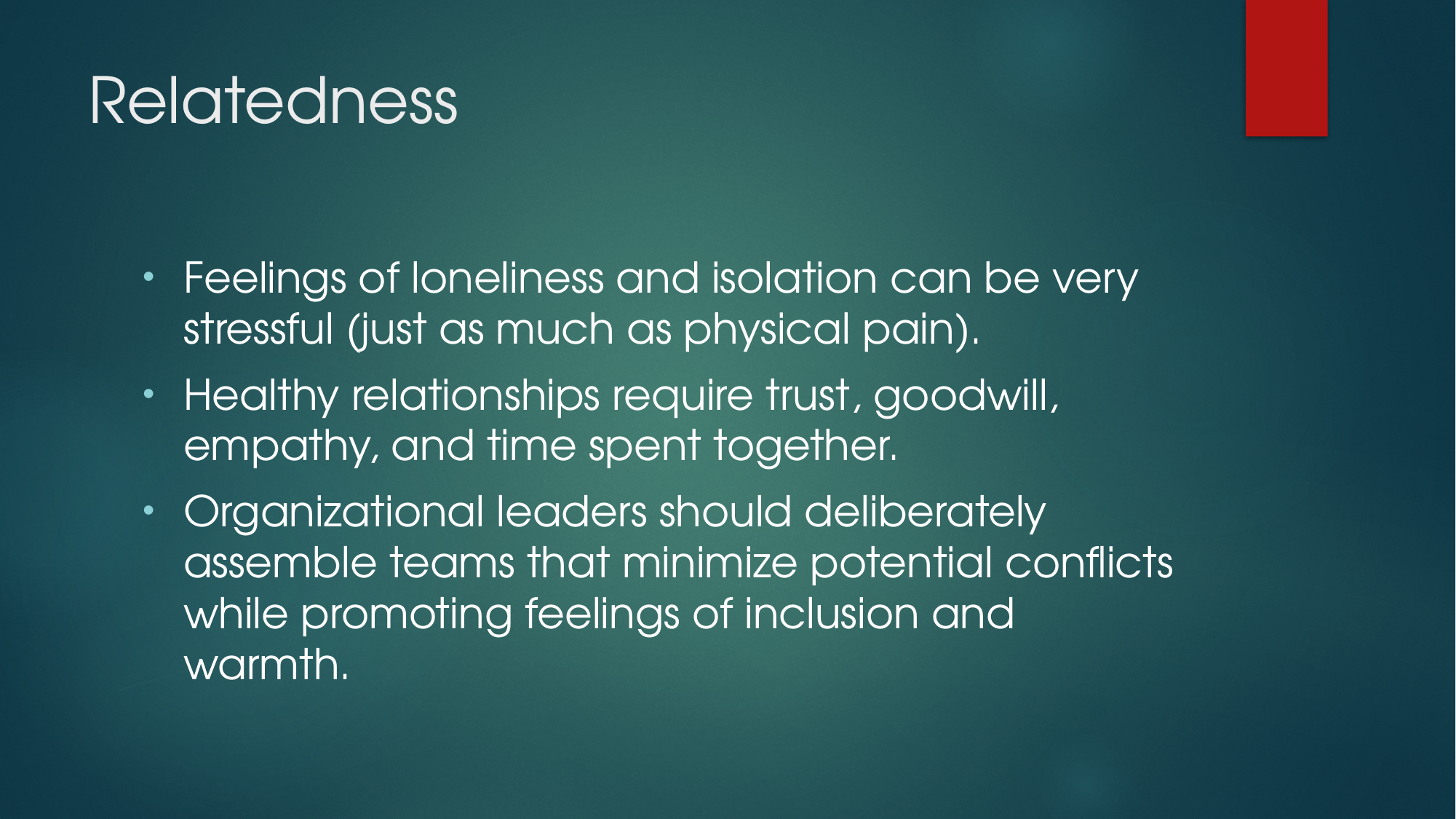

# Relatedness
Feelings of loneliness and isolation can be very stressful (just as much as physical pain).
Healthy relationships require trust, goodwill, empathy, and time spent together.
Organizational leaders should deliberately assemble teams that minimize potential conflicts while promoting feelings of inclusion and warmth.